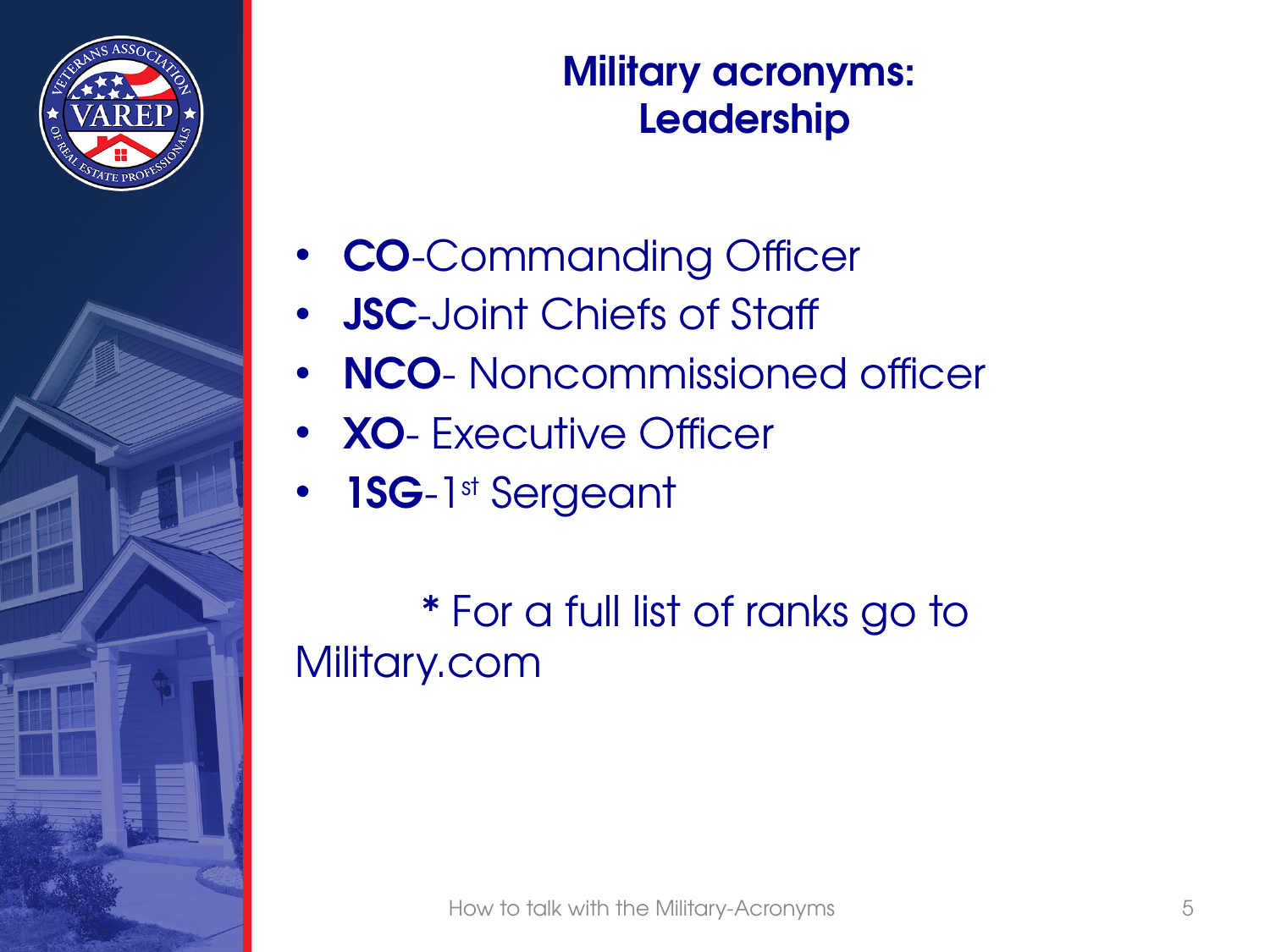

# Military acronyms: Leadership
CO-Commanding Officer
JSC-Joint Chiefs of Staff
NCO- Noncommissioned officer
XO- Executive Officer
1SG-1st Sergeant

	* For a full list of ranks go to Military.com
How to talk with the Military-Acronyms
5